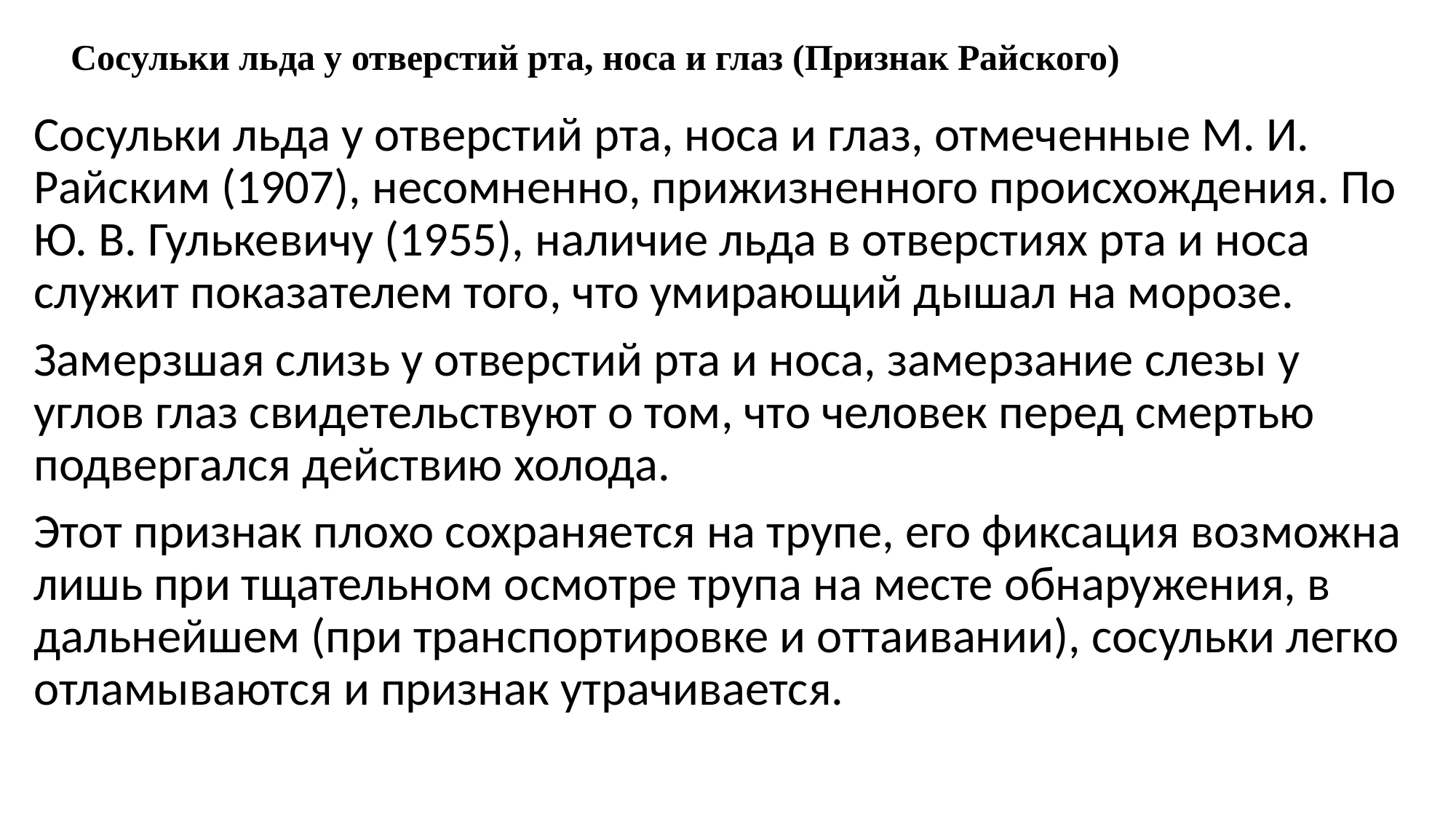

Сосульки льда у отверстий рта, носа и глаз (Признак Райского)
Сосульки льда у отверстий рта, носа и глаз, отмеченные М. И. Райским (1907), несомненно, прижизненного происхождения. По Ю. В. Гулькевичу (1955), наличие льда в отверстиях рта и носа служит показателем того, что умирающий дышал на морозе.
Замерзшая слизь у отверстий рта и носа, замерзание слезы у углов глаз свидетельствуют о том, что человек перед смертью подвергался действию холода.
Этот признак плохо сохраняется на трупе, его фиксация возможна лишь при тщательном осмотре трупа на месте обнаружения, в дальнейшем (при транспортировке и оттаивании), сосульки легко отламываются и признак утрачивается.